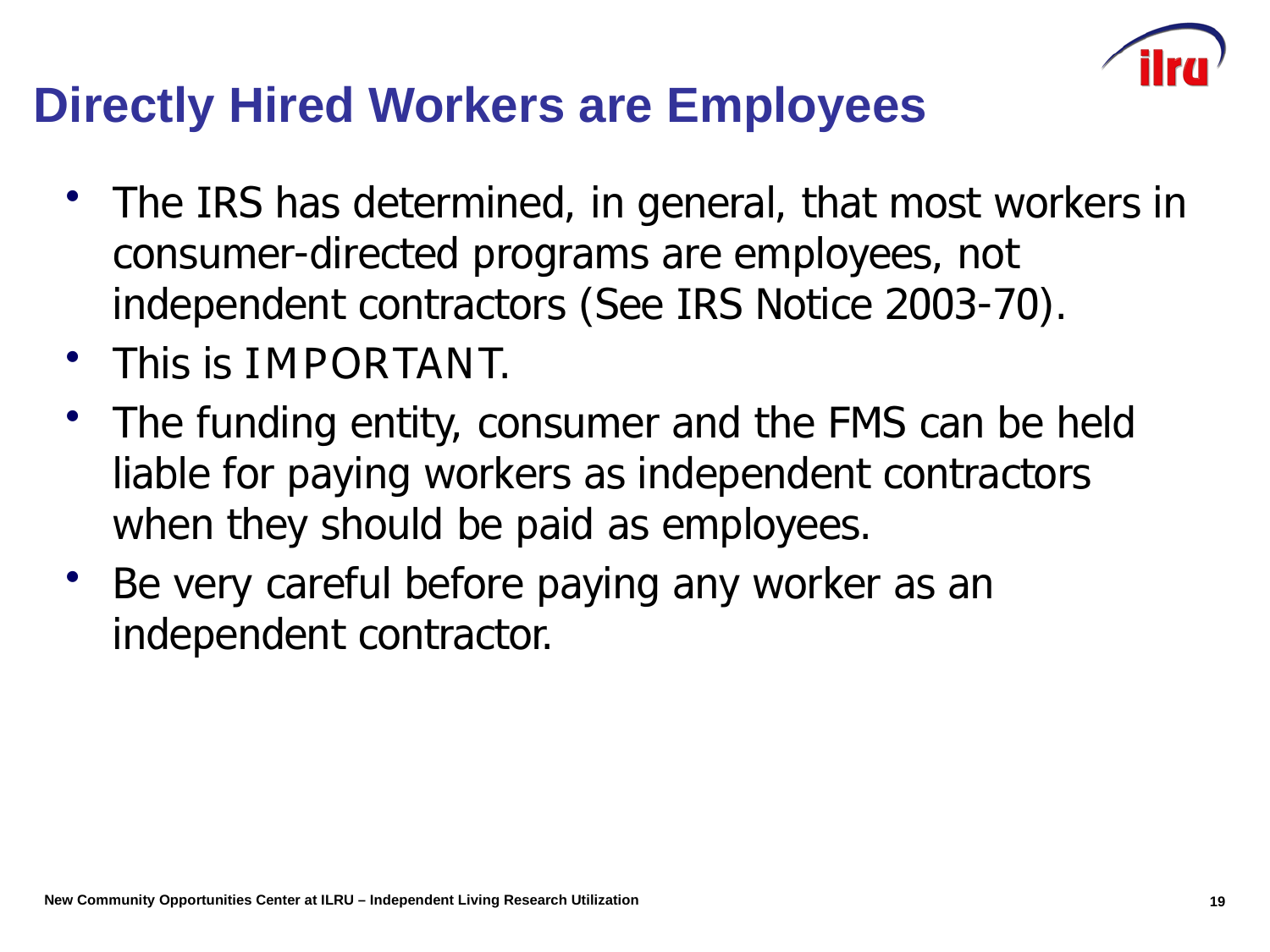

Directly Hired Workers are Employees
The IRS has determined, in general, that most workers in consumer-directed programs are employees, not independent contractors (See IRS Notice 2003-70).
This is IMPORTANT.
The funding entity, consumer and the FMS can be held liable for paying workers as independent contractors when they should be paid as employees.
Be very careful before paying any worker as an independent contractor.
19